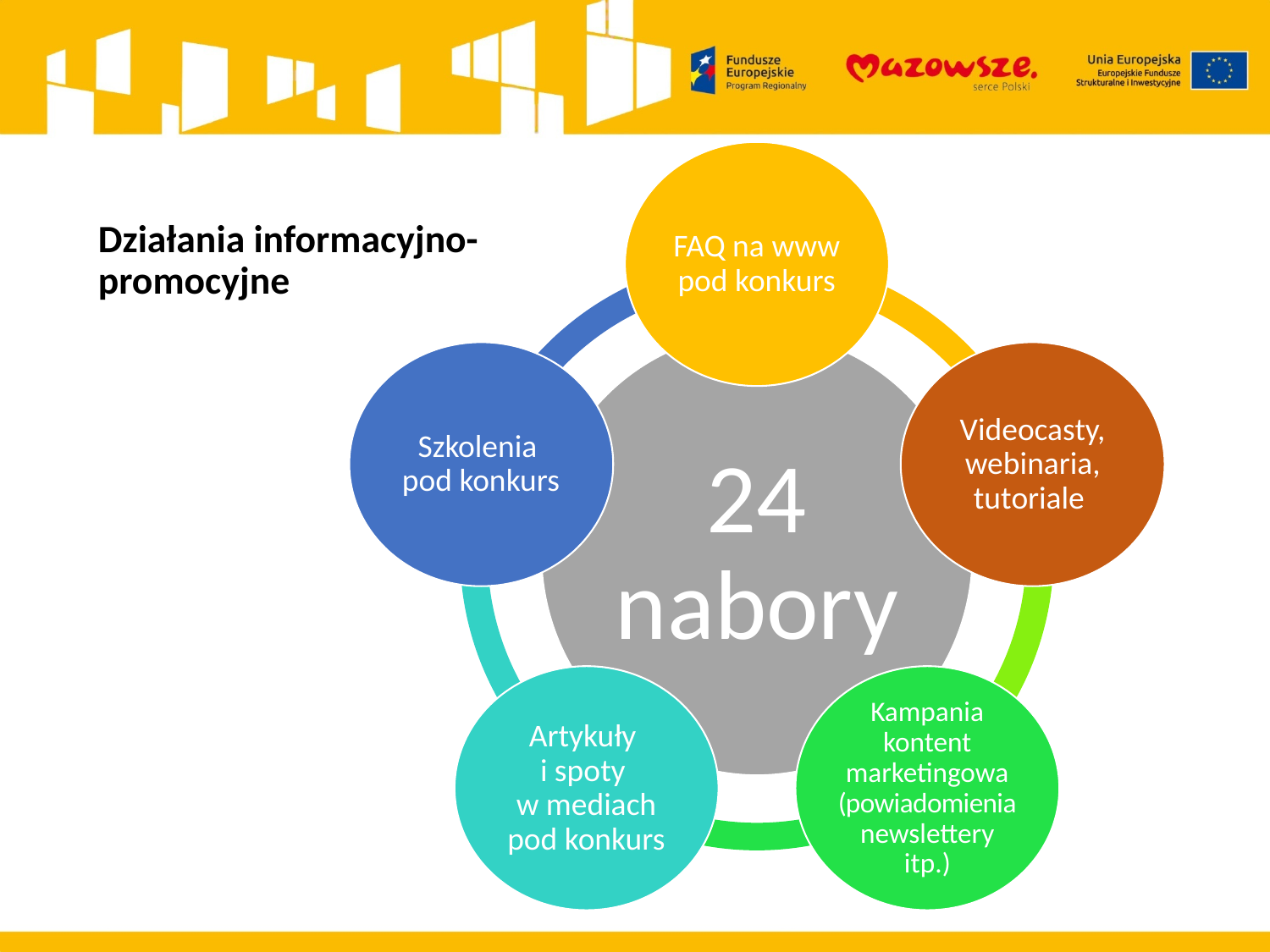

# Działania informacyjno-promocyjne
24 nabory
FAQ na www pod konkurs
Videocasty, webinaria, tutoriale
Kampania kontent marketingowa (powiadomienia newslettery itp.)
Artykuły
i spoty
w mediach pod konkurs
Szkolenia
pod konkurs